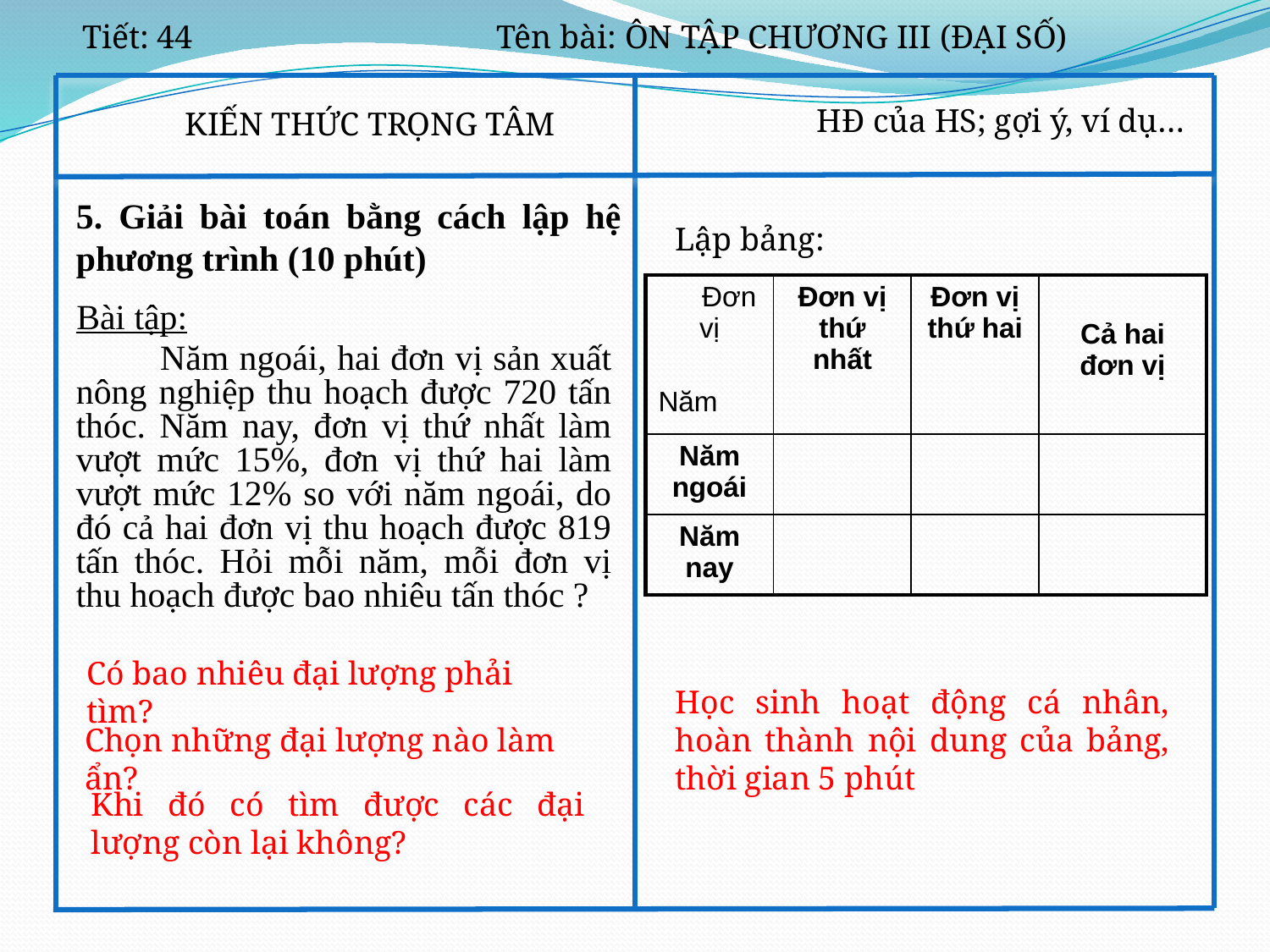

Tiết: 44
Tên bài: ÔN TẬP CHƯƠNG III (ĐẠI SỐ)
HĐ của HS; gợi ý, ví dụ…
KIẾN THỨC TRỌNG TÂM
5. Giải bài toán bằng cách lập hệ phương trình (10 phút)
Lập bảng:
| Đơn vị Năm | Đơn vị thứ nhất | Đơn vị thứ hai | Cả hai đơn vị |
| --- | --- | --- | --- |
| Năm ngoái |  |  |  |
| Năm nay |  |  |  |
Bài tập:
        Năm ngoái, hai đơn vị sản xuất nông nghiệp thu hoạch được 720 tấn thóc. Năm nay, đơn vị thứ nhất làm vượt mức 15%, đơn vị thứ hai làm vượt mức 12% so với năm ngoái, do đó cả hai đơn vị thu hoạch được 819 tấn thóc. Hỏi mỗi năm, mỗi đơn vị thu hoạch được bao nhiêu tấn thóc ?
Có bao nhiêu đại lượng phải tìm?
Học sinh hoạt động cá nhân, hoàn thành nội dung của bảng, thời gian 5 phút
Chọn những đại lượng nào làm ẩn?
Khi đó có tìm được các đại lượng còn lại không?